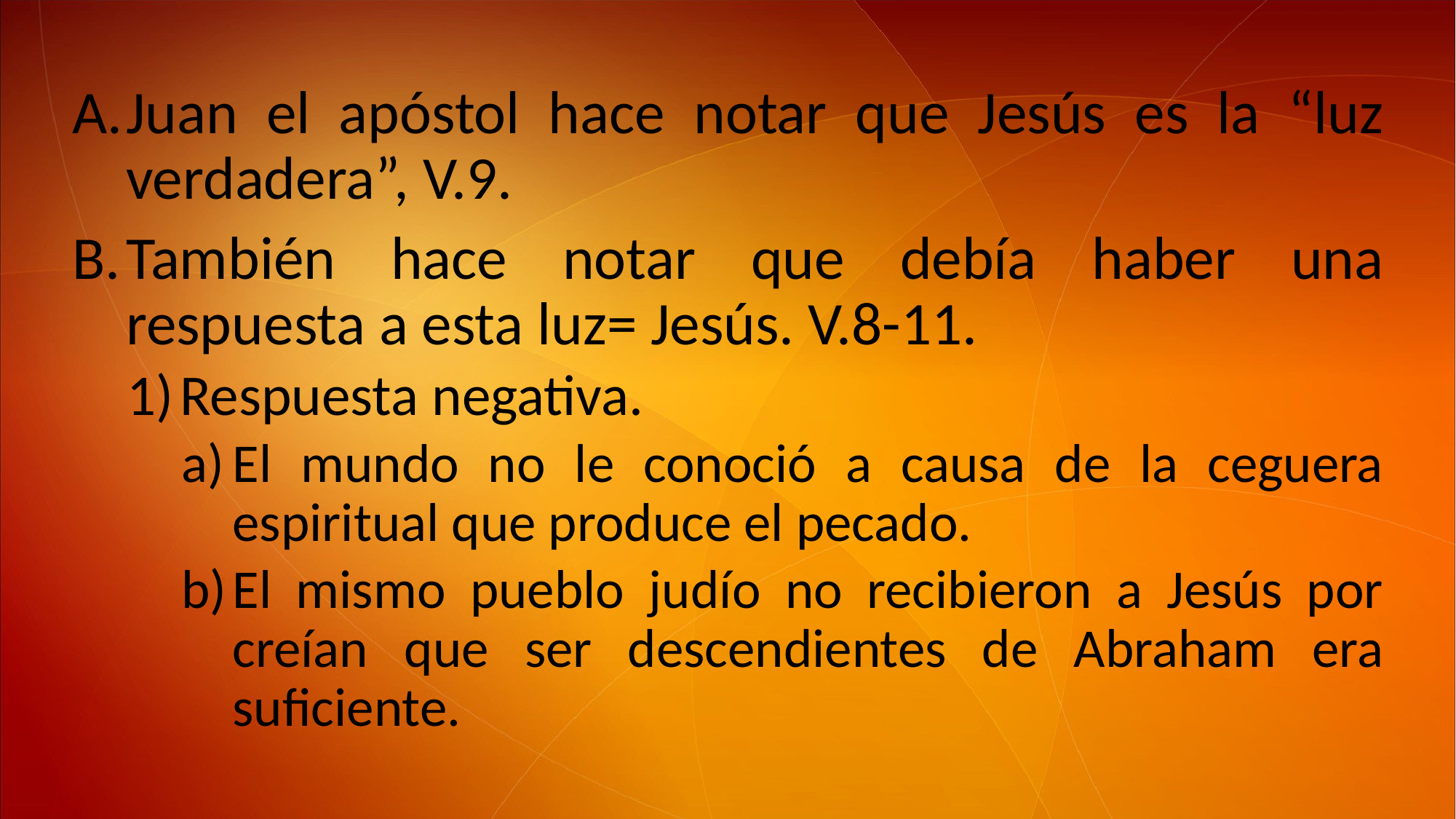

Juan el apóstol hace notar que Jesús es la “luz verdadera”, V.9.
También hace notar que debía haber una respuesta a esta luz= Jesús. V.8-11.
Respuesta negativa.
El mundo no le conoció a causa de la ceguera espiritual que produce el pecado.
El mismo pueblo judío no recibieron a Jesús por creían que ser descendientes de Abraham era suficiente.